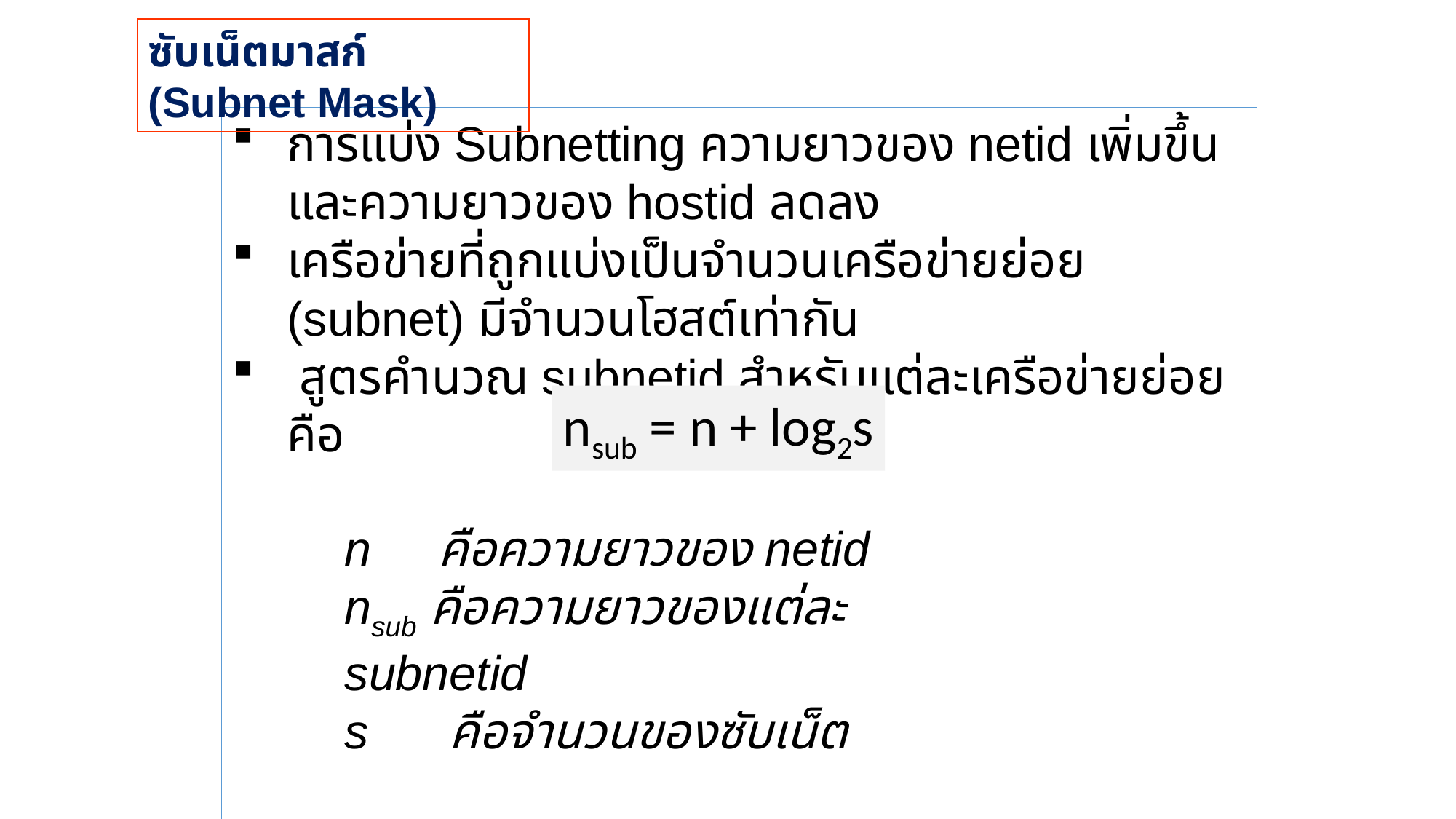

ซับเน็ตมาสก์ (Subnet Mask)
การแบ่ง Subnetting ความยาวของ netid เพิ่มขึ้น และความยาวของ hostid ลดลง
เครือข่ายที่ถูกแบ่งเป็นจำนวนเครือข่ายย่อย (subnet) มีจำนวนโฮสต์เท่ากัน
 สูตรคำนวณ subnetid สำหรับแต่ละเครือข่ายย่อย คือ

nsub = n + log2s
n     คือความยาวของ netid
nsub คือความยาวของแต่ละ subnetid
s      คือจำนวนของซับเน็ต